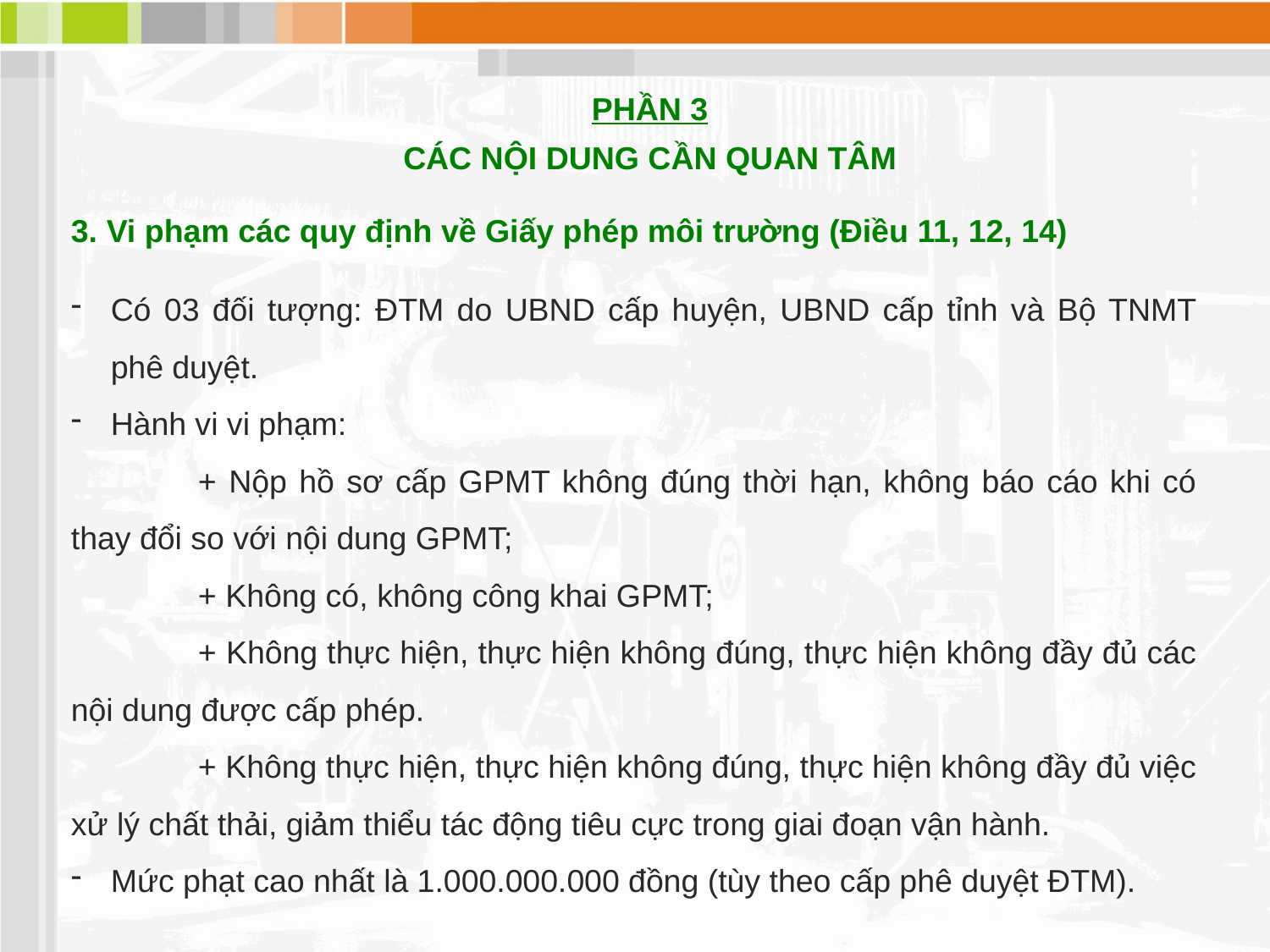

PHẦN 3
CÁC NỘI DUNG CẦN QUAN TÂM
3. Vi phạm các quy định về Giấy phép môi trường (Điều 11, 12, 14)
Có 03 đối tượng: ĐTM do UBND cấp huyện, UBND cấp tỉnh và Bộ TNMT phê duyệt.
Hành vi vi phạm:
	+ Nộp hồ sơ cấp GPMT không đúng thời hạn, không báo cáo khi có thay đổi so với nội dung GPMT;
	+ Không có, không công khai GPMT;
	+ Không thực hiện, thực hiện không đúng, thực hiện không đầy đủ các nội dung được cấp phép.
	+ Không thực hiện, thực hiện không đúng, thực hiện không đầy đủ việc xử lý chất thải, giảm thiểu tác động tiêu cực trong giai đoạn vận hành.
Mức phạt cao nhất là 1.000.000.000 đồng (tùy theo cấp phê duyệt ĐTM).